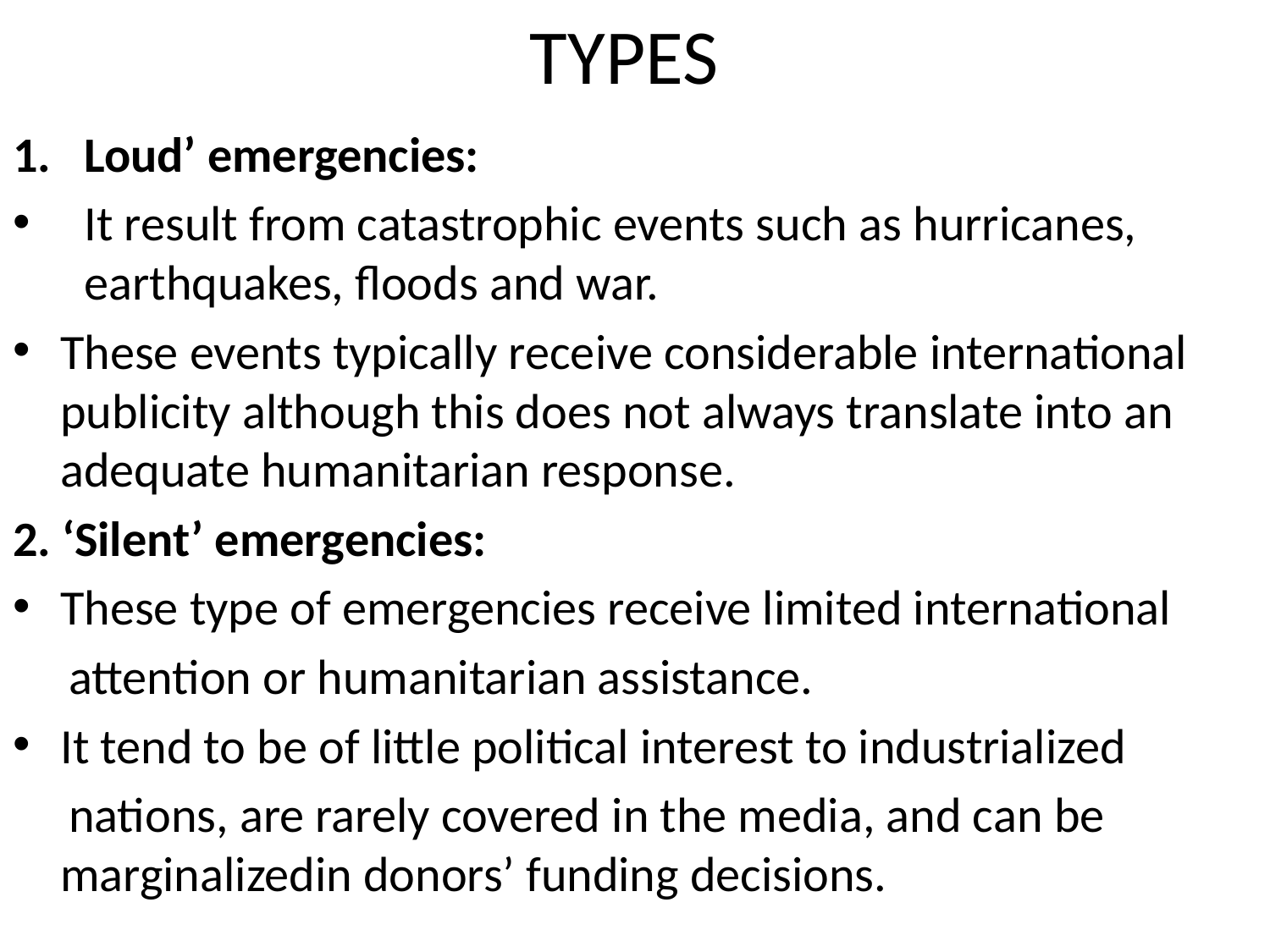

# TYPES
Loud’ emergencies:
It result from catastrophic events such as hurricanes, earthquakes, floods and war.
These events typically receive considerable international publicity although this does not always translate into an adequate humanitarian response.
2. ‘Silent’ emergencies:
These type of emergencies receive limited international
     attention or humanitarian assistance.
It tend to be of little political interest to industrialized
     nations, are rarely covered in the media, and can be marginalizedin donors’ funding decisions.